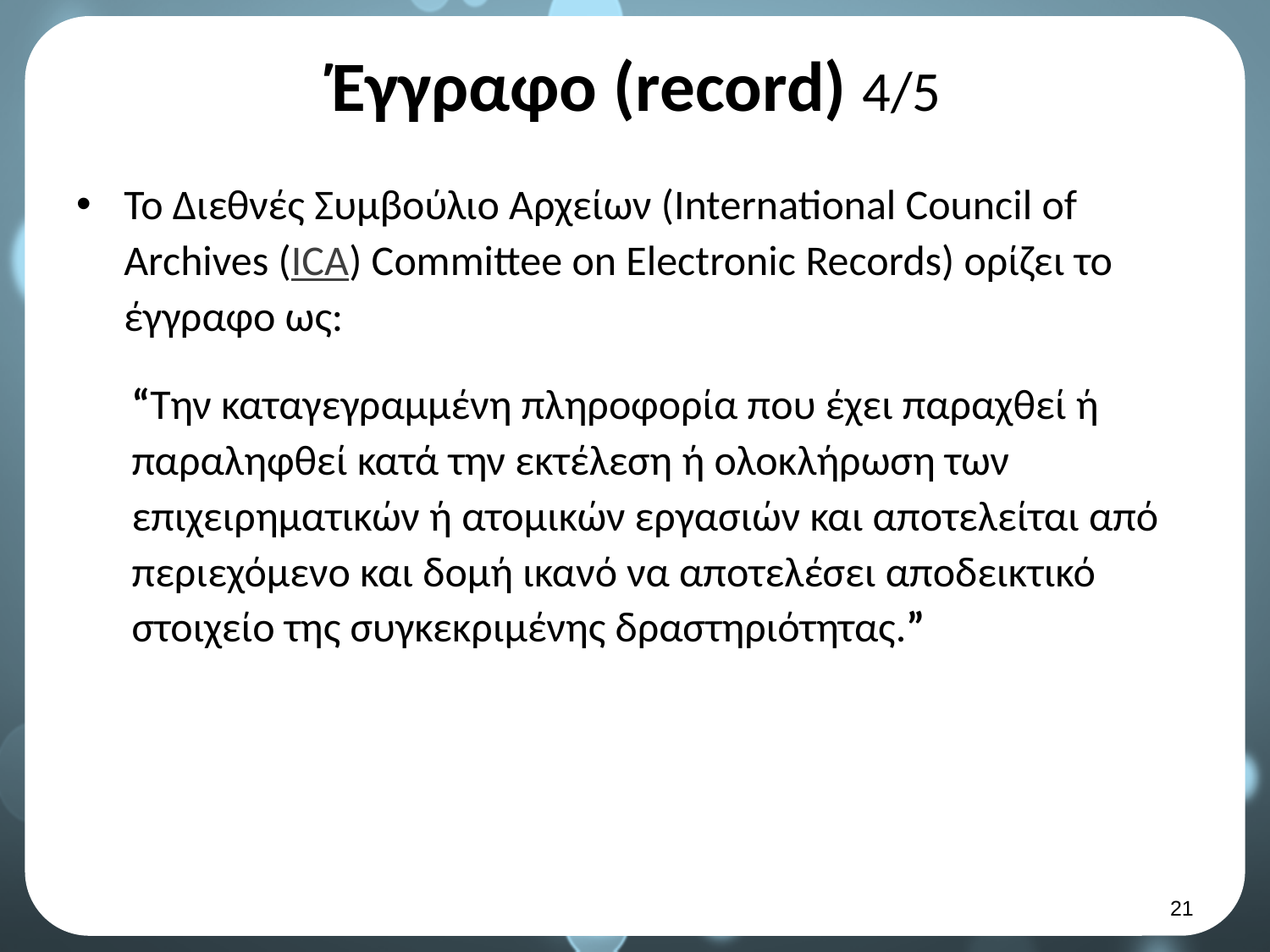

# Έγγραφο (record) 4/5
Το Διεθνές Συμβούλιο Αρχείων (International Council of Archives (ICA) Committee on Electronic Records) ορίζει το έγγραφο ως:
“Την καταγεγραμμένη πληροφορία που έχει παραχθεί ή παραληφθεί κατά την εκτέλεση ή ολοκλήρωση των επιχειρηματικών ή ατομικών εργασιών και αποτελείται από περιεχόμενο και δομή ικανό να αποτελέσει αποδεικτικό στοιχείο της συγκεκριμένης δραστηριότητας.”
21